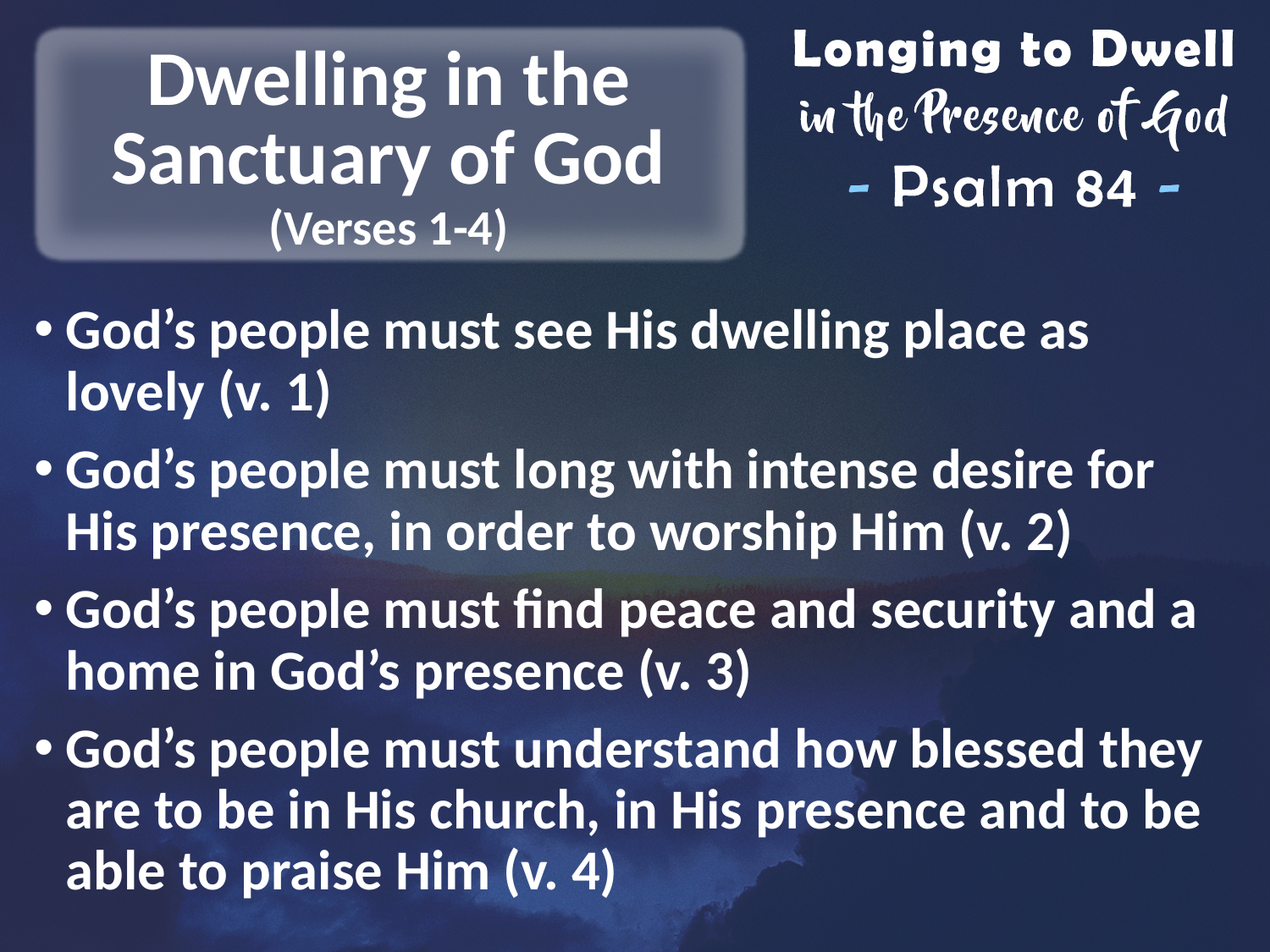

# Dwelling in the Sanctuary of God
(Verses 1-4)
God’s people must see His dwelling place as lovely (v. 1)
God’s people must long with intense desire for His presence, in order to worship Him (v. 2)
God’s people must find peace and security and a home in God’s presence (v. 3)
God’s people must understand how blessed they are to be in His church, in His presence and to be able to praise Him (v. 4)